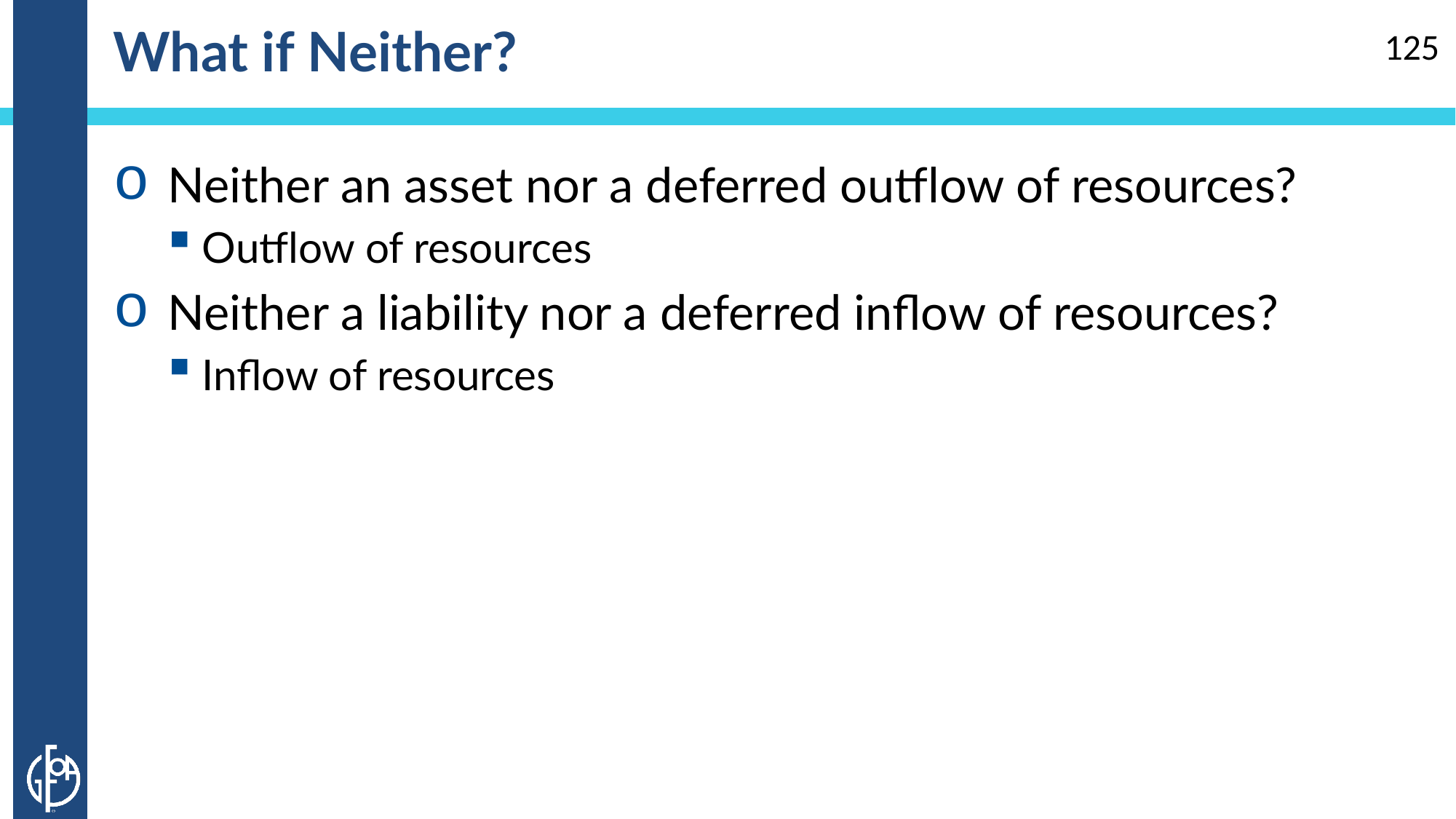

# What if Neither?
125
Neither an asset nor a deferred outflow of resources?
Outflow of resources
Neither a liability nor a deferred inflow of resources?
Inflow of resources